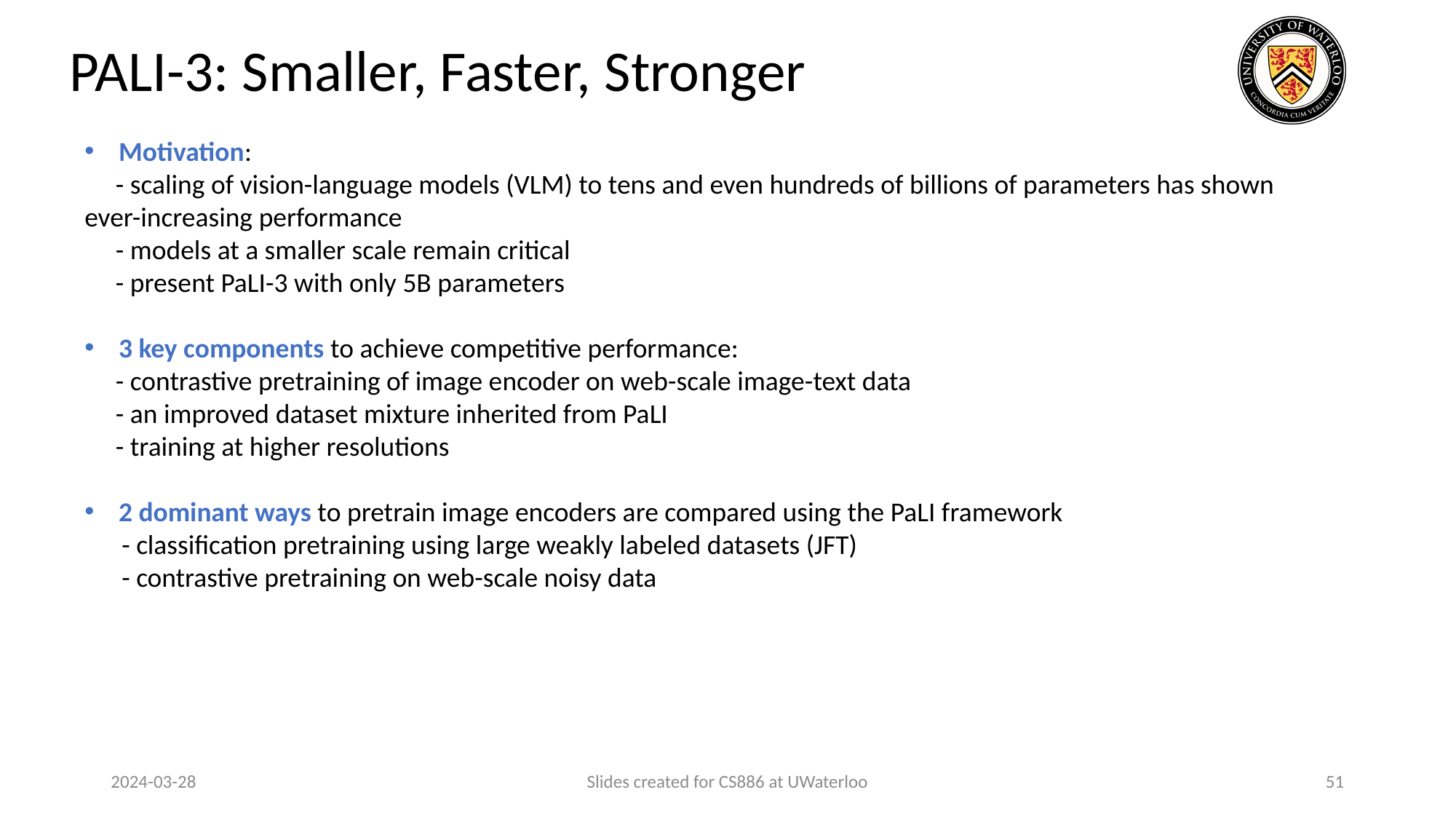

# PALI-3: Smaller, Faster, Stronger
Motivation:
     - scaling of vision-language models (VLM) to tens and even hundreds of billions of parameters has shown ever-increasing performance
     - models at a smaller scale remain critical
     - present PaLI-3 with only 5B parameters

3 key components to achieve competitive performance:
     - contrastive pretraining of image encoder on web-scale image-text data
     - an improved dataset mixture inherited from PaLI
     - training at higher resolutions

2 dominant ways to pretrain image encoders are compared using the PaLI framework
      - classification pretraining using large weakly labeled datasets (JFT)
      - contrastive pretraining on web-scale noisy data

2024-03-28
Slides created for CS886 at UWaterloo
51